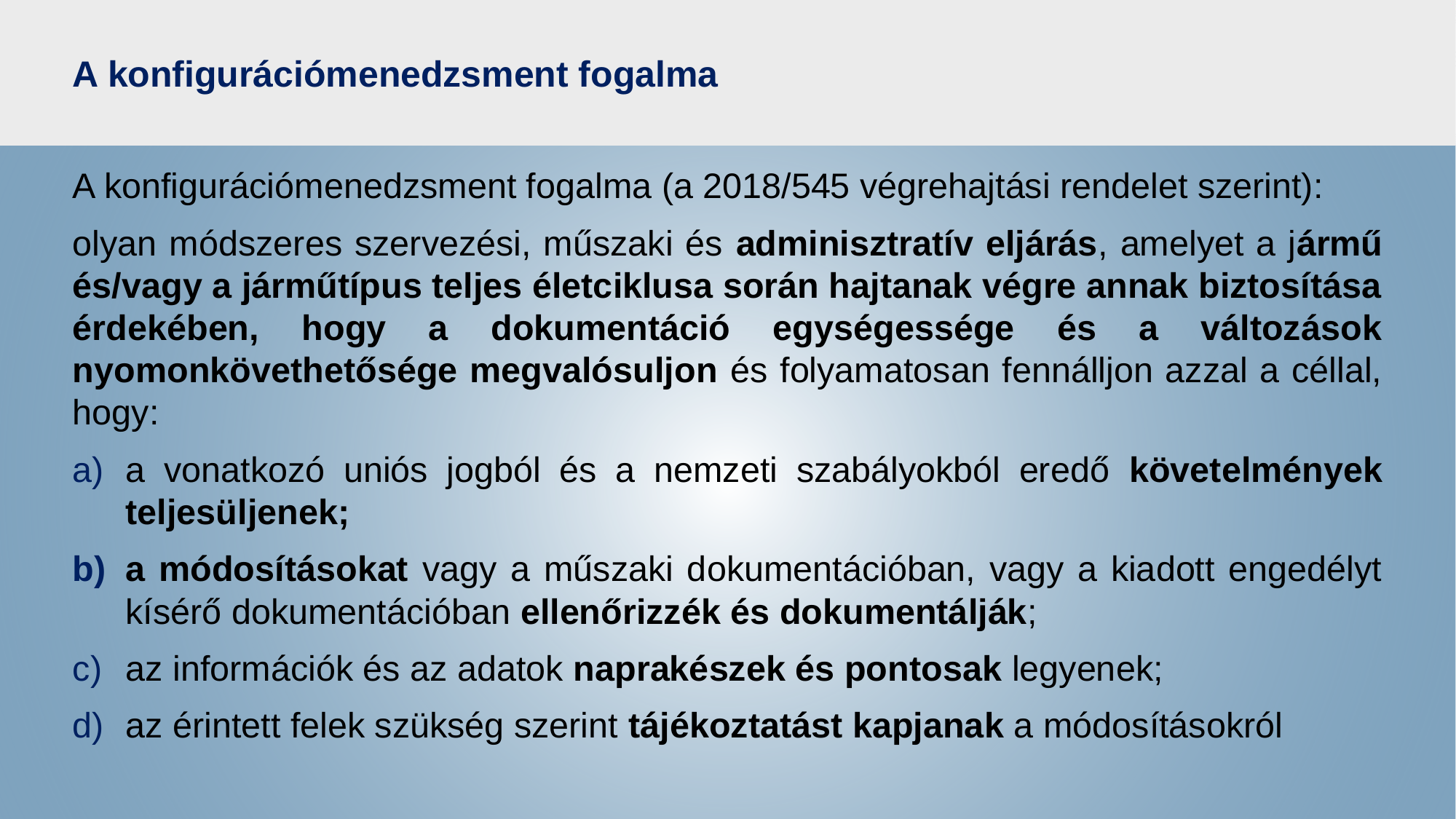

# A konfigurációmenedzsment fogalma
A konfigurációmenedzsment fogalma (a 2018/545 végrehajtási rendelet szerint):
olyan módszeres szervezési, műszaki és adminisztratív eljárás, amelyet a jármű és/vagy a járműtípus teljes életciklusa során hajtanak végre annak biztosítása érdekében, hogy a dokumentáció egységessége és a változások nyomonkövethetősége megvalósuljon és folyamatosan fennálljon azzal a céllal, hogy:
a vonatkozó uniós jogból és a nemzeti szabályokból eredő követelmények teljesüljenek;
a módosításokat vagy a műszaki dokumentációban, vagy a kiadott engedélyt kísérő dokumentációban ellenőrizzék és dokumentálják;
az információk és az adatok naprakészek és pontosak legyenek;
az érintett felek szükség szerint tájékoztatást kapjanak a módosításokról